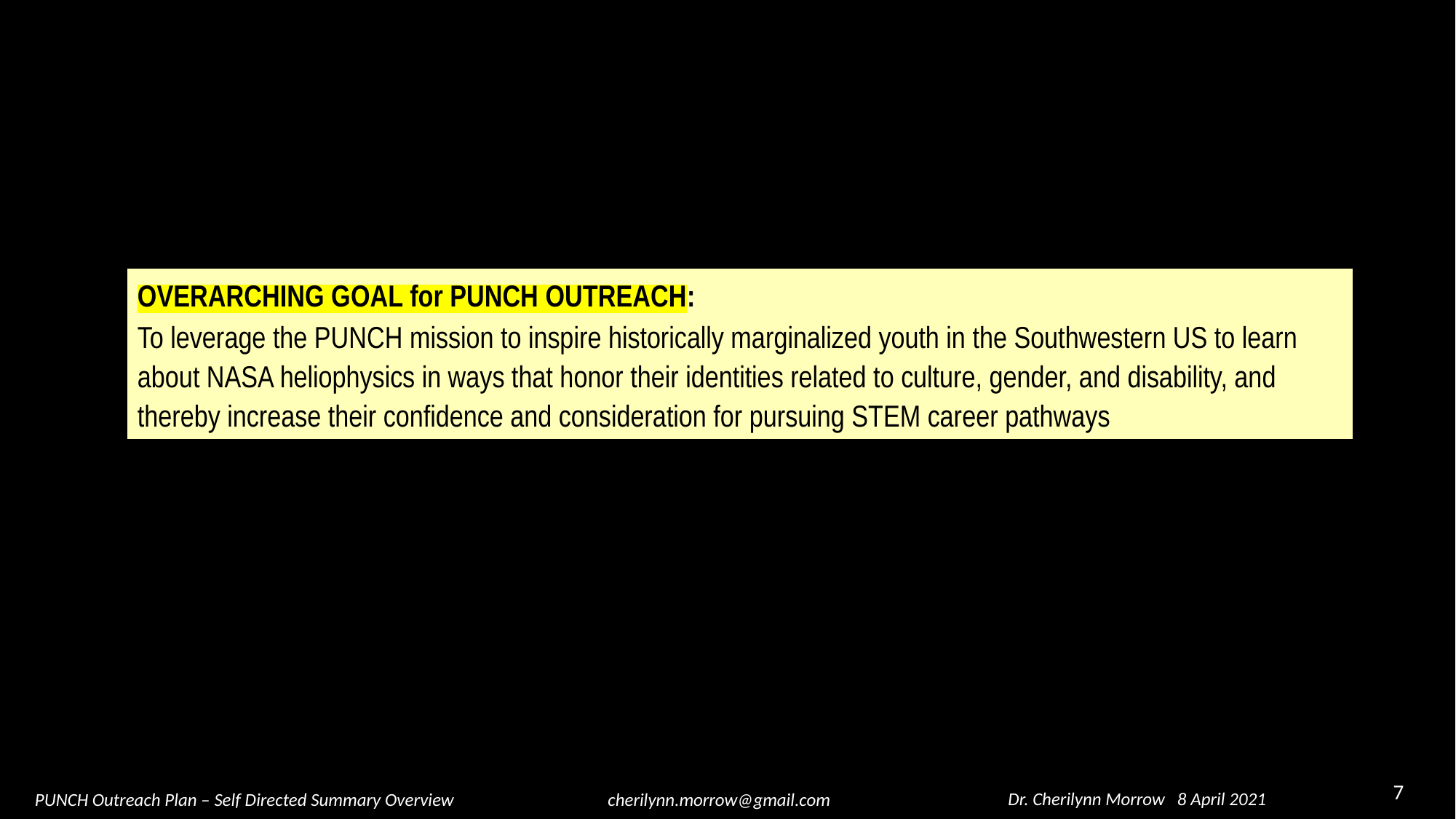

OVERARCHING GOAL for PUNCH OUTREACH:
To leverage the PUNCH mission to inspire historically marginalized youth in the Southwestern US to learn about NASA heliophysics in ways that honor their identities related to culture, gender, and disability, and thereby increase their confidence and consideration for pursuing STEM career pathways
7
Dr. Cherilynn Morrow   8 April 2021
cherilynn.morrow@gmail.com
PUNCH Outreach Plan – Self Directed Summary Overview
Dr. Cherilynn Morrow   28  February  2021
NASA PUNCH Outreach Plan – Figures & Slides
cherilynn.morrow@gmail.com